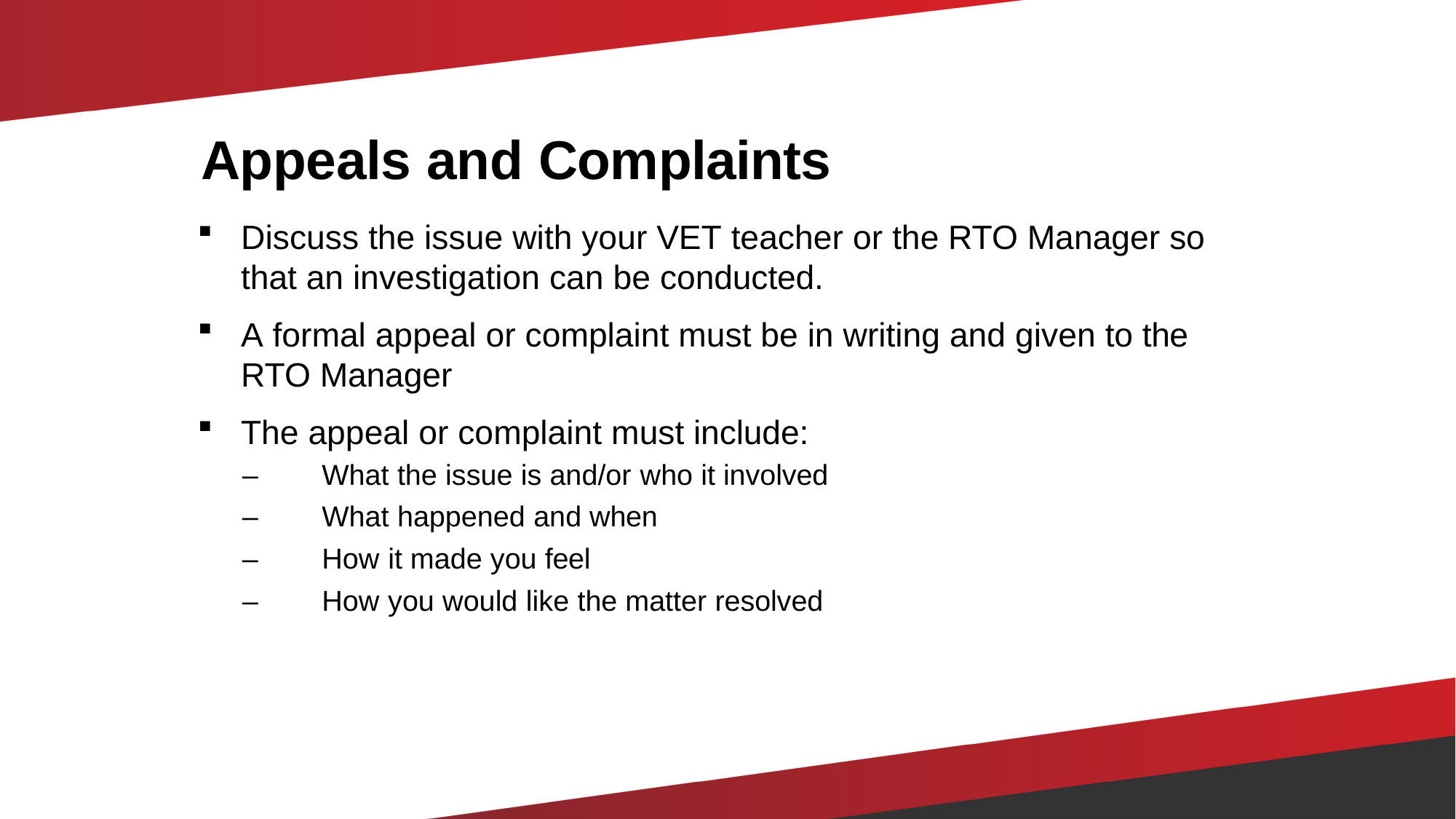

# Appeals and Complaints
Discuss the issue with your VET teacher or the RTO Manager so that an investigation can be conducted.
A formal appeal or complaint must be in writing and given to the RTO Manager
The appeal or complaint must include:
‒	What the issue is and/or who it involved
‒	What happened and when
‒	How it made you feel
‒	How you would like the matter resolved